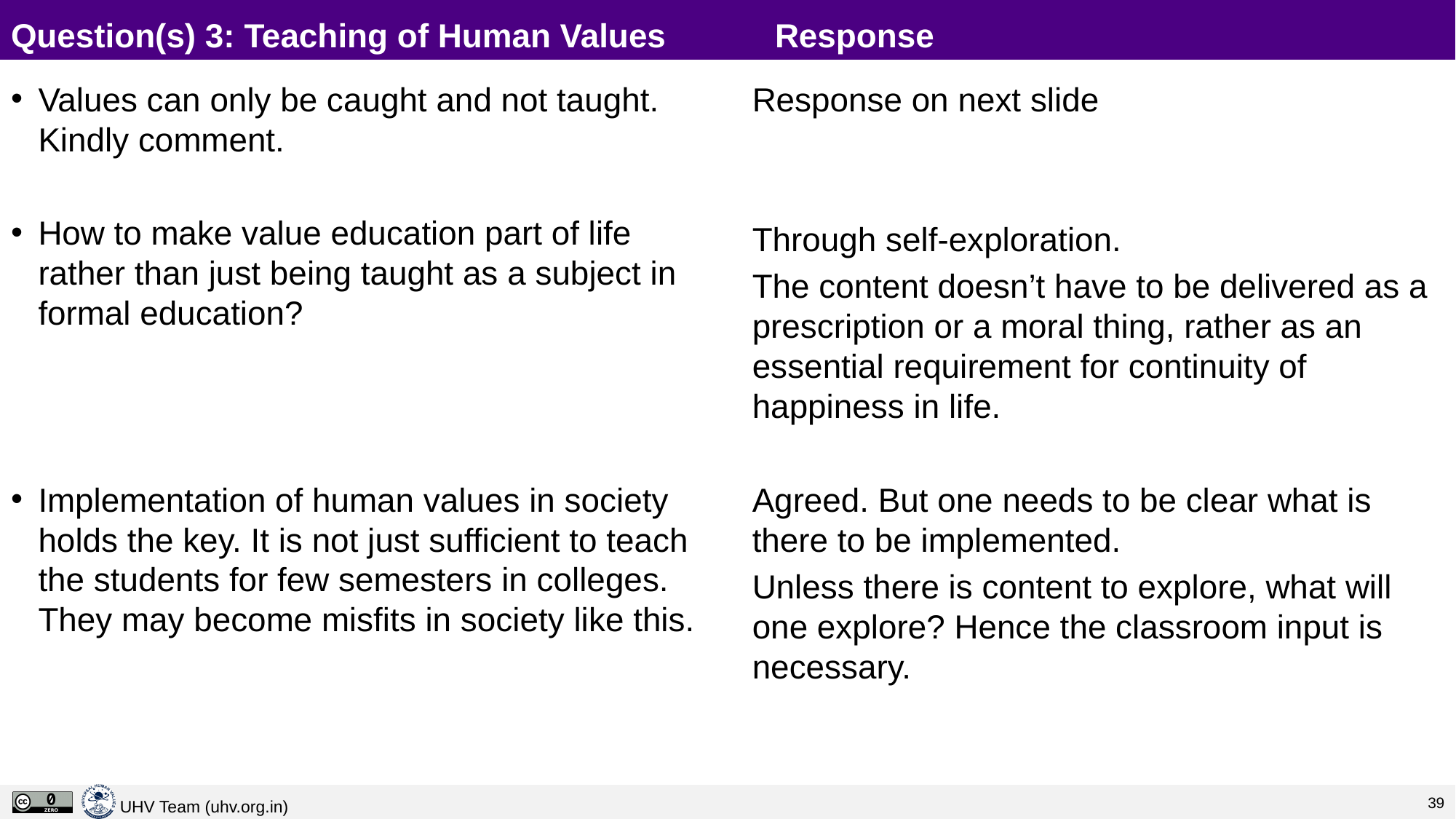

# Question(s) 3: Teaching of Human Values	Response
Values can only be caught and not taught. Kindly comment.

How to make value education part of life rather than just being taught as a subject in formal education?

Implementation of human values in society holds the key. It is not just sufficient to teach the students for few semesters in colleges. They may become misfits in society like this.

Response on next slide

Through self-exploration.
The content doesn’t have to be delivered as a prescription or a moral thing, rather as an essential requirement for continuity of happiness in life.

Agreed. But one needs to be clear what is there to be implemented.
Unless there is content to explore, what will one explore? Hence the classroom input is necessary.